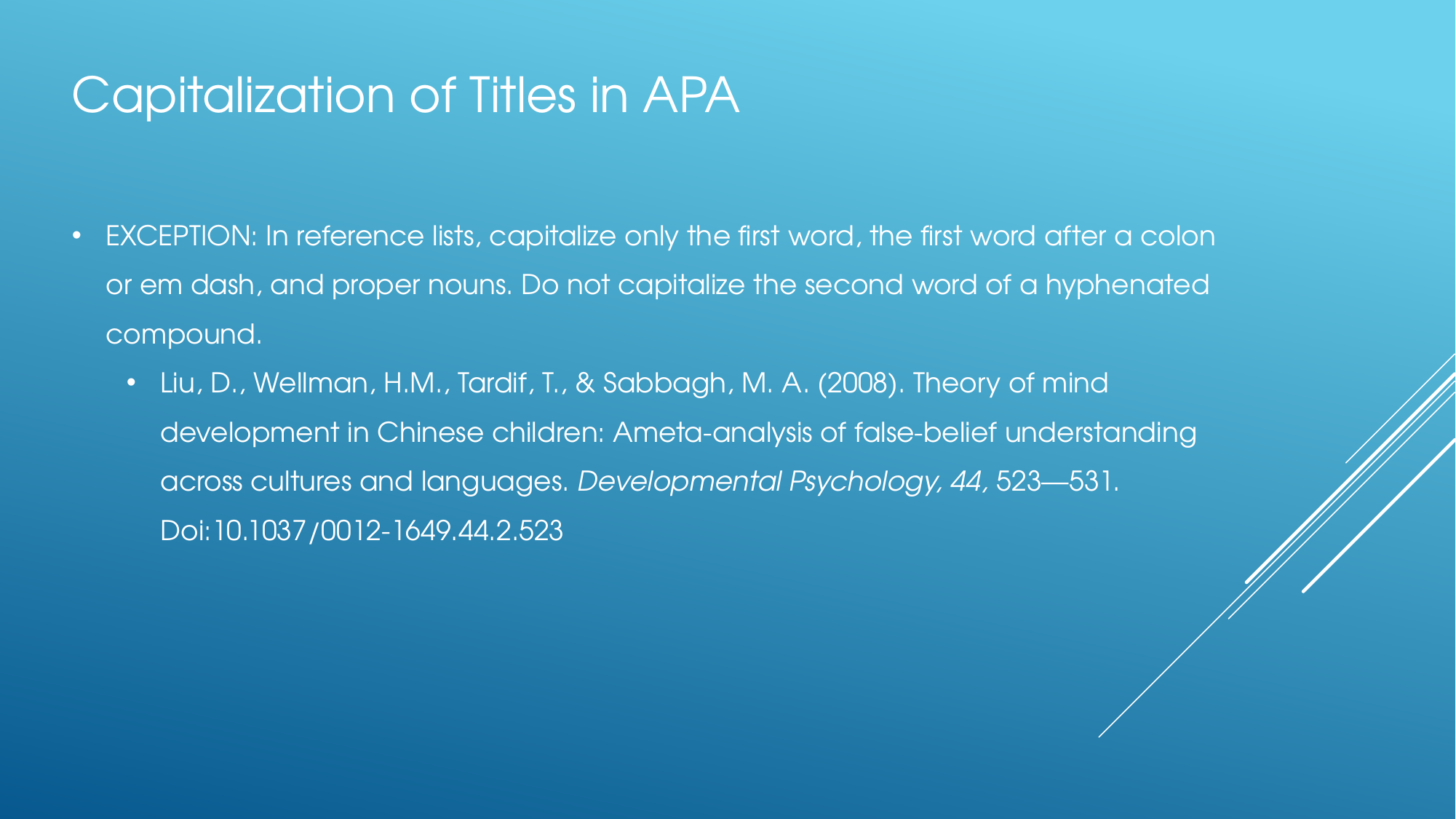

Capitalization of Titles in APA
EXCEPTION: In reference lists, capitalize only the first word, the first word after a colon or em dash, and proper nouns. Do not capitalize the second word of a hyphenated compound.
Liu, D., Wellman, H.M., Tardif, T., & Sabbagh, M. A. (2008). Theory of mind development in Chinese children: Ameta-analysis of false-belief understanding across cultures and languages. Developmental Psychology, 44, 523—531. Doi:10.1037/0012-1649.44.2.523